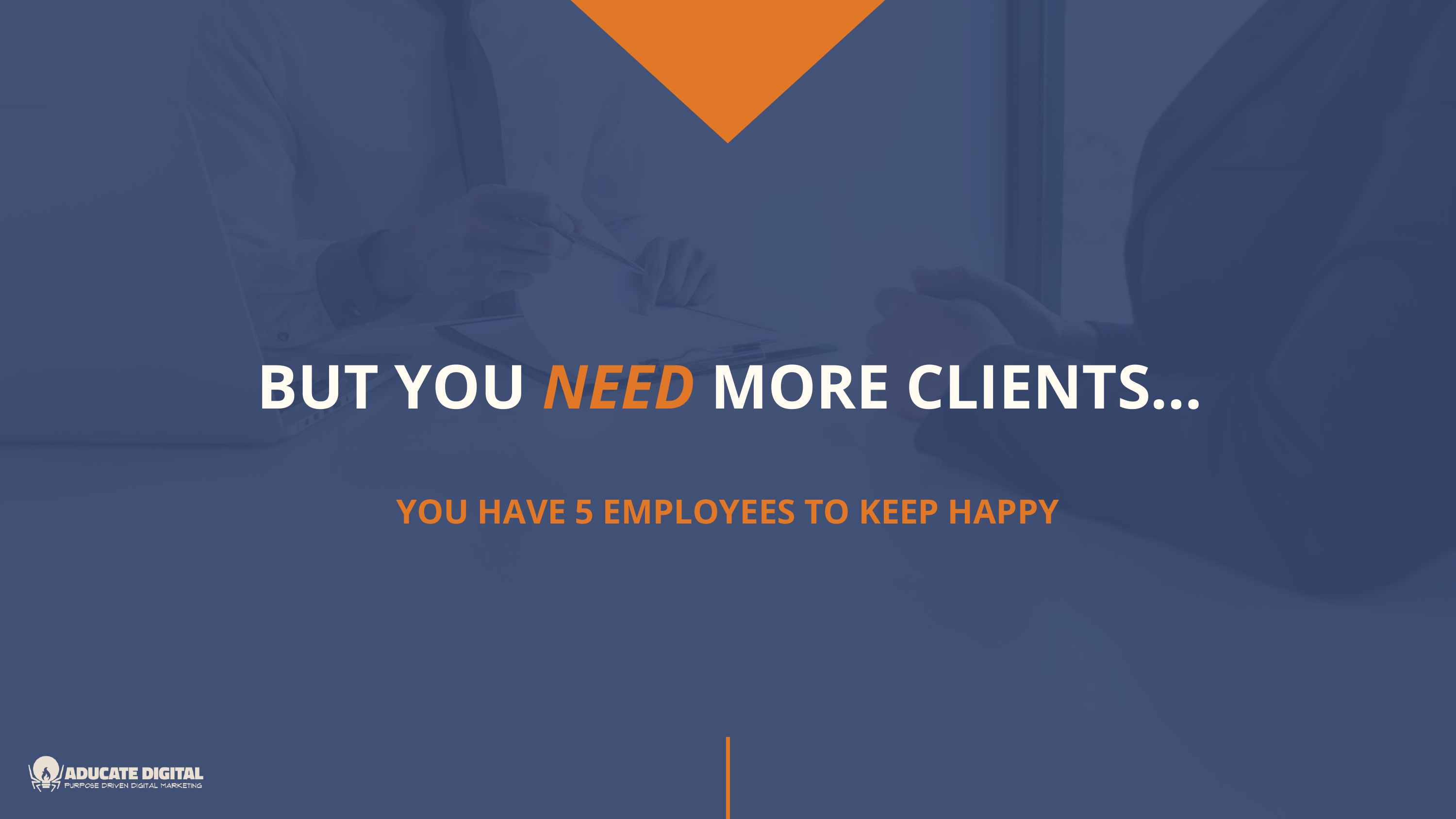

BUT YOU NEED MORE CLIENTS…
YOU HAVE 5 EMPLOYEES TO KEEP HAPPY